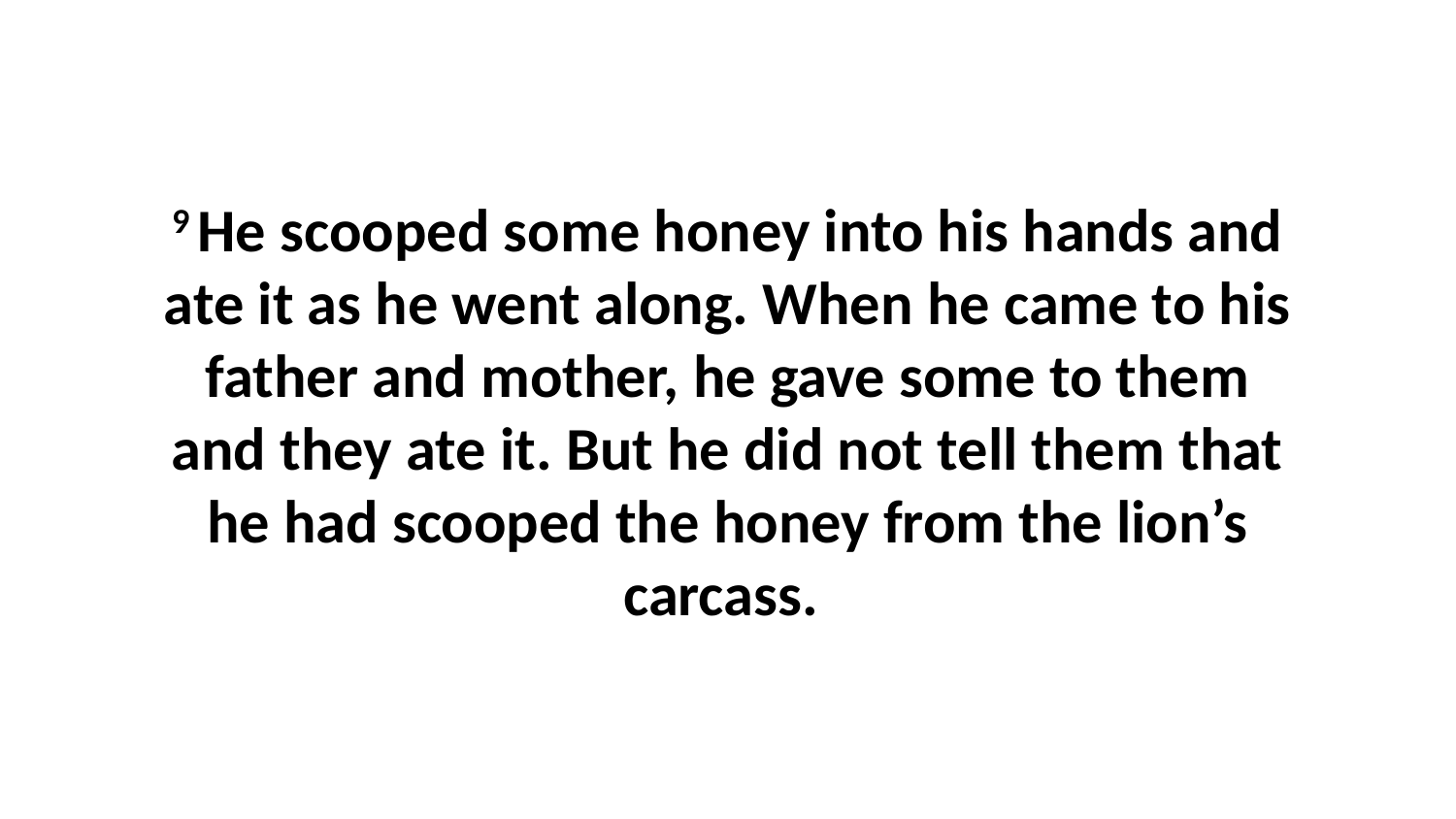

9 He scooped some honey into his hands and ate it as he went along. When he came to his father and mother, he gave some to them and they ate it. But he did not tell them that he had scooped the honey from the lion’s carcass.